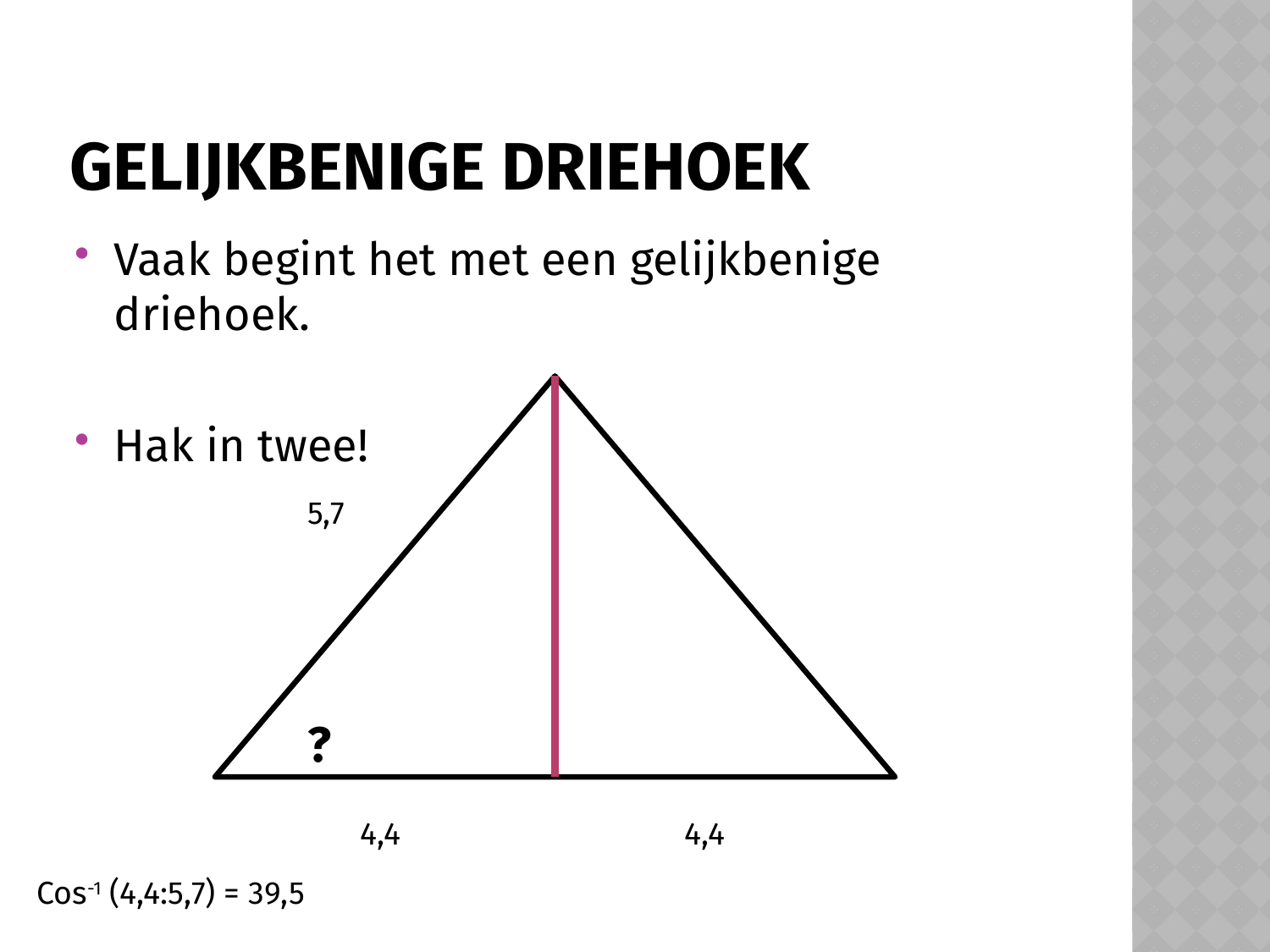

# Gelijkbenige driehoek
Vaak begint het met een gelijkbenige driehoek.

Hak in twee!

5,7
?
4,4
4,4
Cos-1 (4,4:5,7) = 39,5